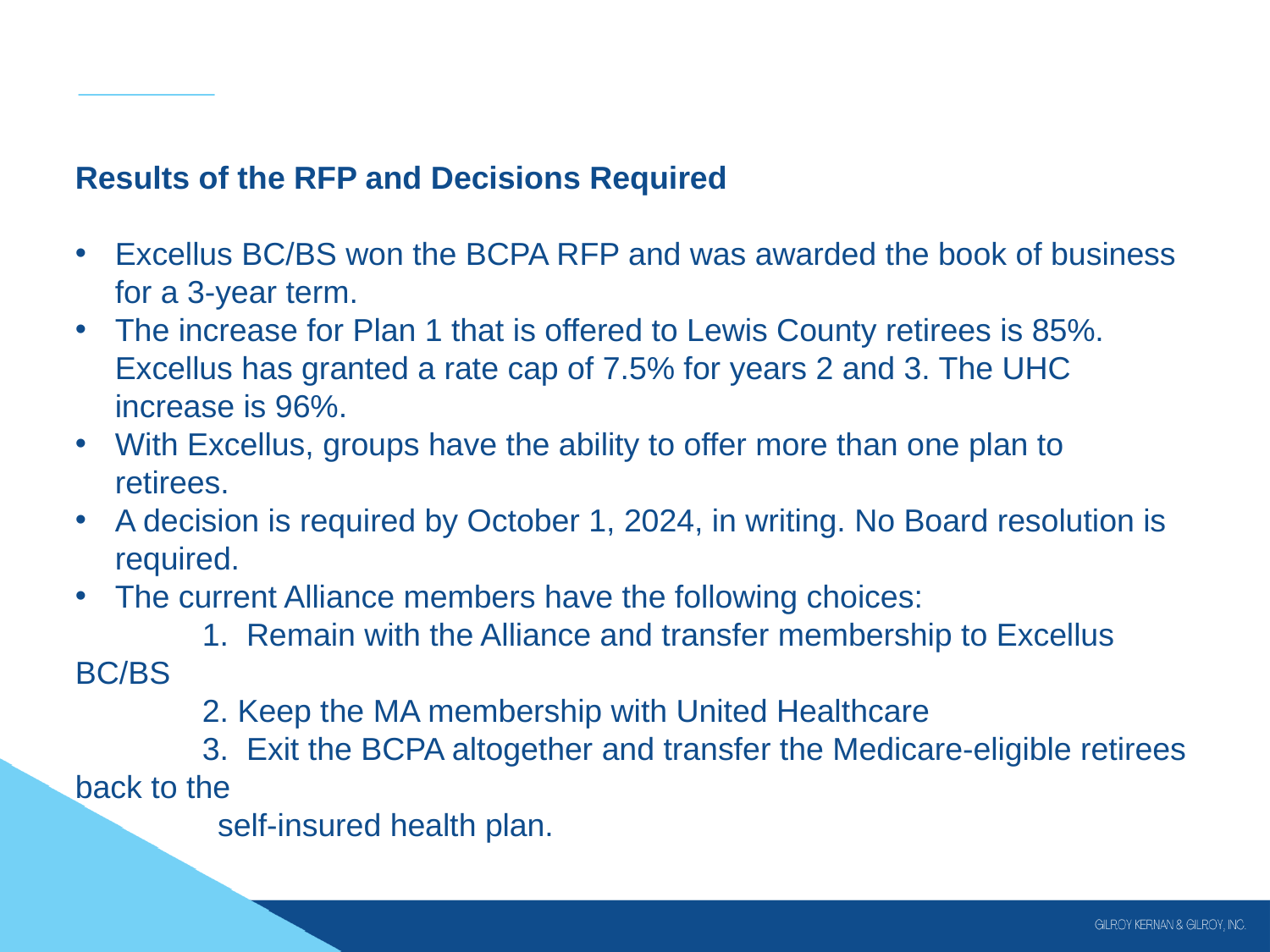

#
Results of the RFP and Decisions Required

Excellus BC/BS won the BCPA RFP and was awarded the book of business for a 3-year term.
The increase for Plan 1 that is offered to Lewis County retirees is 85%. Excellus has granted a rate cap of 7.5% for years 2 and 3. The UHC increase is 96%.
With Excellus, groups have the ability to offer more than one plan to retirees.
A decision is required by October 1, 2024, in writing. No Board resolution is required.
The current Alliance members have the following choices:
	1.  Remain with the Alliance and transfer membership to Excellus BC/BS
	2. Keep the MA membership with United Healthcare
	3.  Exit the BCPA altogether and transfer the Medicare-eligible retirees back to the
                self-insured health plan.